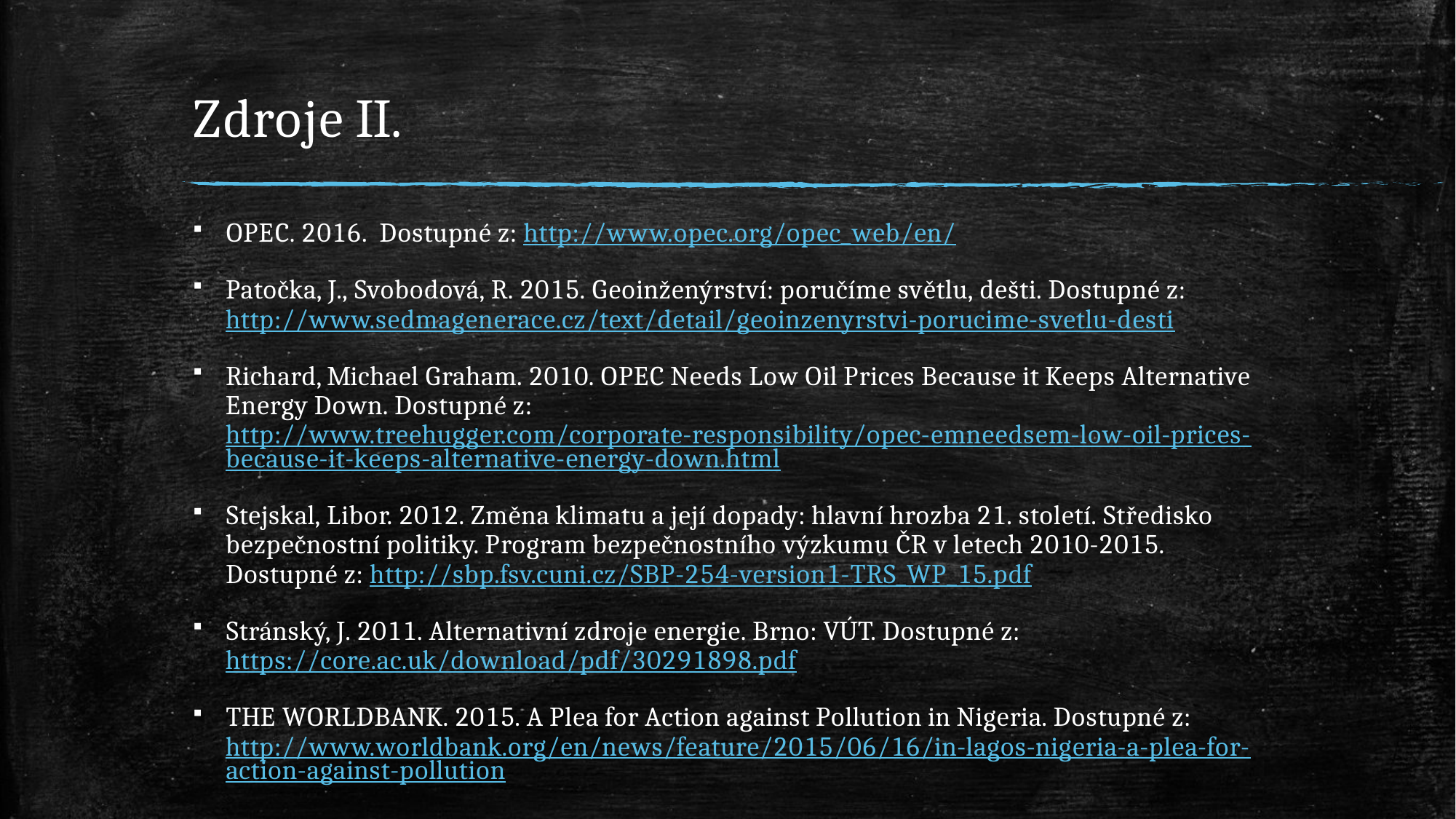

# Zdroje II.
OPEC. 2016.  Dostupné z: http://www.opec.org/opec_web/en/
Patočka, J., Svobodová, R. 2015. Geoinženýrství: poručíme světlu, dešti. Dostupné z: http://www.sedmagenerace.cz/text/detail/geoinzenyrstvi-porucime-svetlu-desti
Richard, Michael Graham. 2010. OPEC Needs Low Oil Prices Because it Keeps Alternative Energy Down. Dostupné z: http://www.treehugger.com/corporate-responsibility/opec-emneedsem-low-oil-prices-because-it-keeps-alternative-energy-down.html
Stejskal, Libor. 2012. Změna klimatu a její dopady: hlavní hrozba 21. století. Středisko bezpečnostní politiky. Program bezpečnostního výzkumu ČR v letech 2010-2015. Dostupné z: http://sbp.fsv.cuni.cz/SBP-254-version1-TRS_WP_15.pdf
Stránský, J. 2011. Alternativní zdroje energie. Brno: VÚT. Dostupné z: https://core.ac.uk/download/pdf/30291898.pdf
THE WORLDBANK. 2015. A Plea for Action against Pollution in Nigeria. Dostupné z: http://www.worldbank.org/en/news/feature/2015/06/16/in-lagos-nigeria-a-plea-for-action-against-pollution